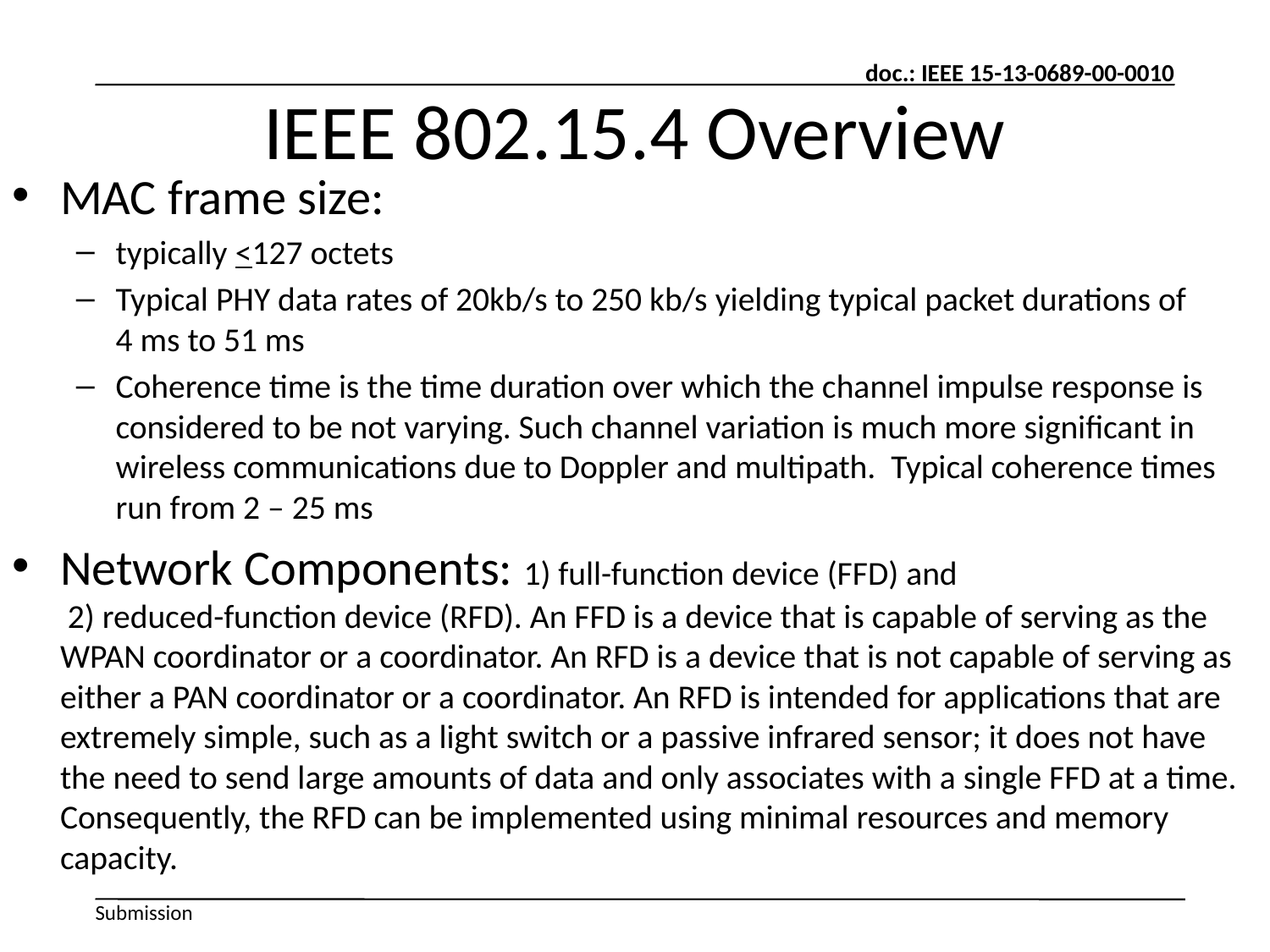

# IEEE 802.15.4 Overview
MAC frame size:
typically <127 octets
Typical PHY data rates of 20kb/s to 250 kb/s yielding typical packet durations of
4 ms to 51 ms
Coherence time is the time duration over which the channel impulse response is considered to be not varying. Such channel variation is much more significant in wireless communications due to Doppler and multipath.  Typical coherence times run from 2 – 25 ms
Network Components: 1) full-function device (FFD) and
 2) reduced-function device (RFD). An FFD is a device that is capable of serving as the WPAN coordinator or a coordinator. An RFD is a device that is not capable of serving as either a PAN coordinator or a coordinator. An RFD is intended for applications that are extremely simple, such as a light switch or a passive infrared sensor; it does not have the need to send large amounts of data and only associates with a single FFD at a time. Consequently, the RFD can be implemented using minimal resources and memory capacity.